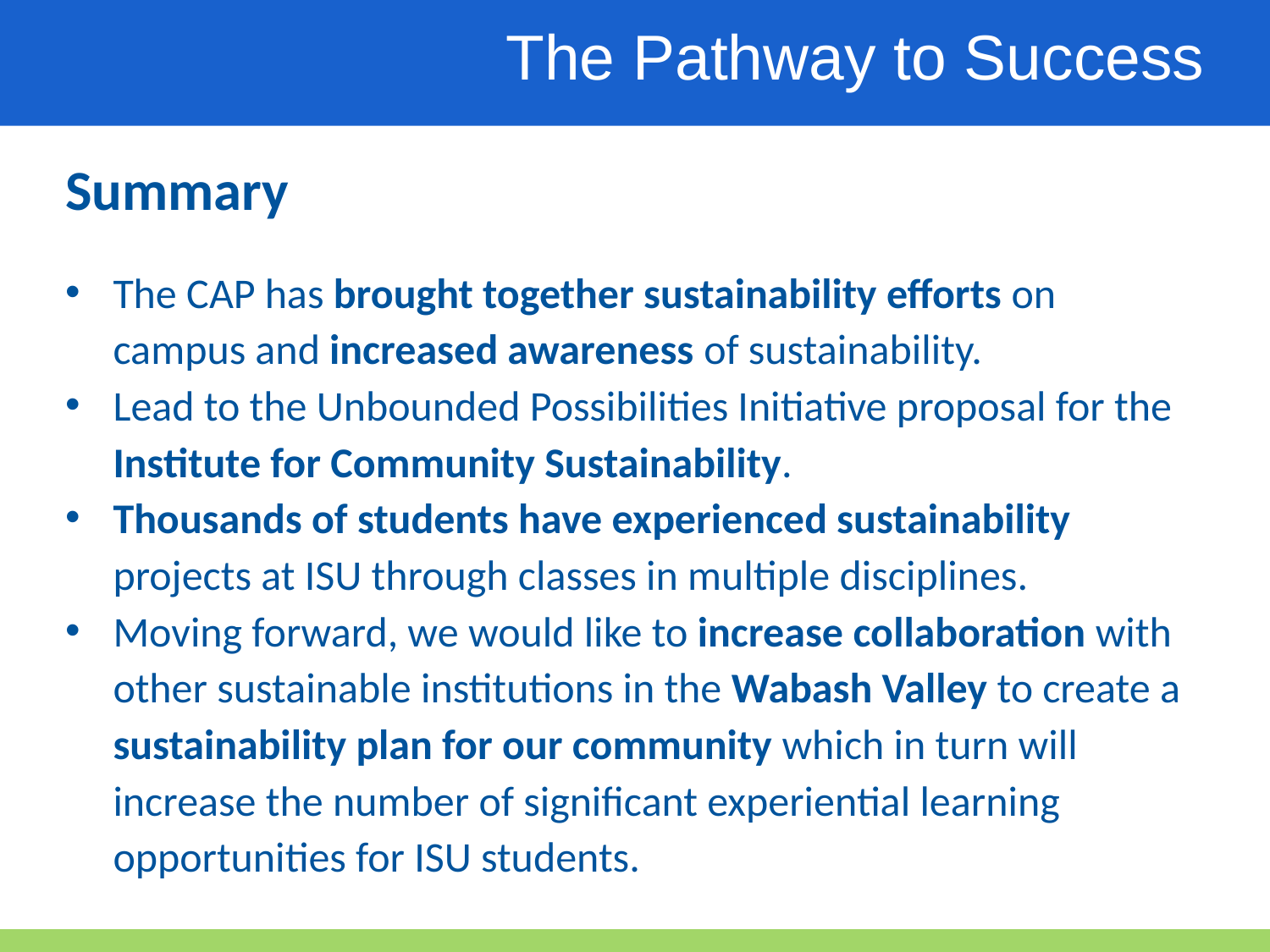

The Pathway to Success
Summary
The CAP has brought together sustainability efforts on campus and increased awareness of sustainability.
Lead to the Unbounded Possibilities Initiative proposal for the Institute for Community Sustainability.
Thousands of students have experienced sustainability projects at ISU through classes in multiple disciplines.
Moving forward, we would like to increase collaboration with other sustainable institutions in the Wabash Valley to create a sustainability plan for our community which in turn will increase the number of significant experiential learning opportunities for ISU students.